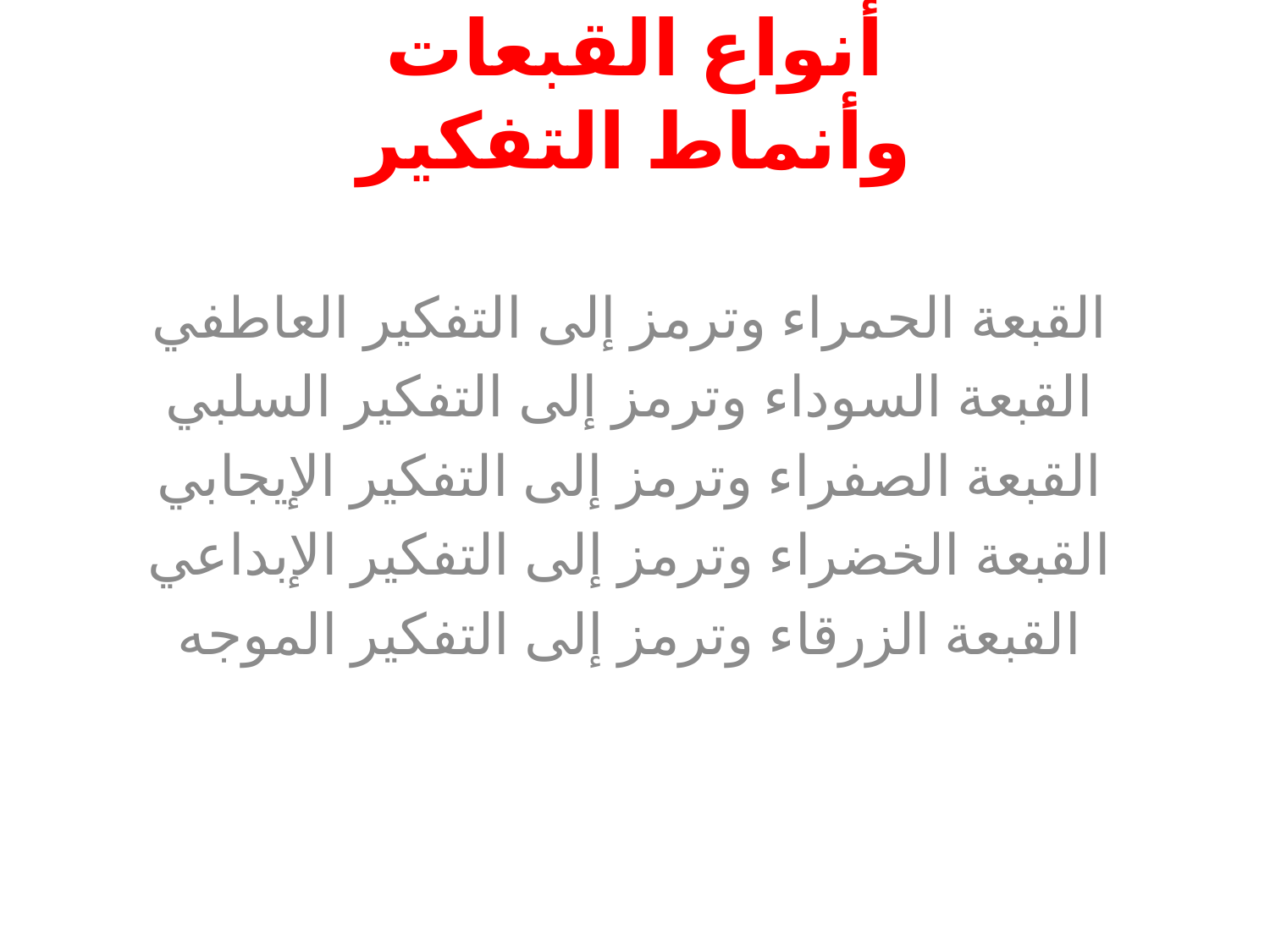

# أنواع القبعات وأنماط التفكير

القبعة الحمراء وترمز إلى التفكير العاطفي
القبعة السوداء وترمز إلى التفكير السلبي
القبعة الصفراء وترمز إلى التفكير الإيجابي
القبعة الخضراء وترمز إلى التفكير الإبداعي
القبعة الزرقاء وترمز إلى التفكير الموجه